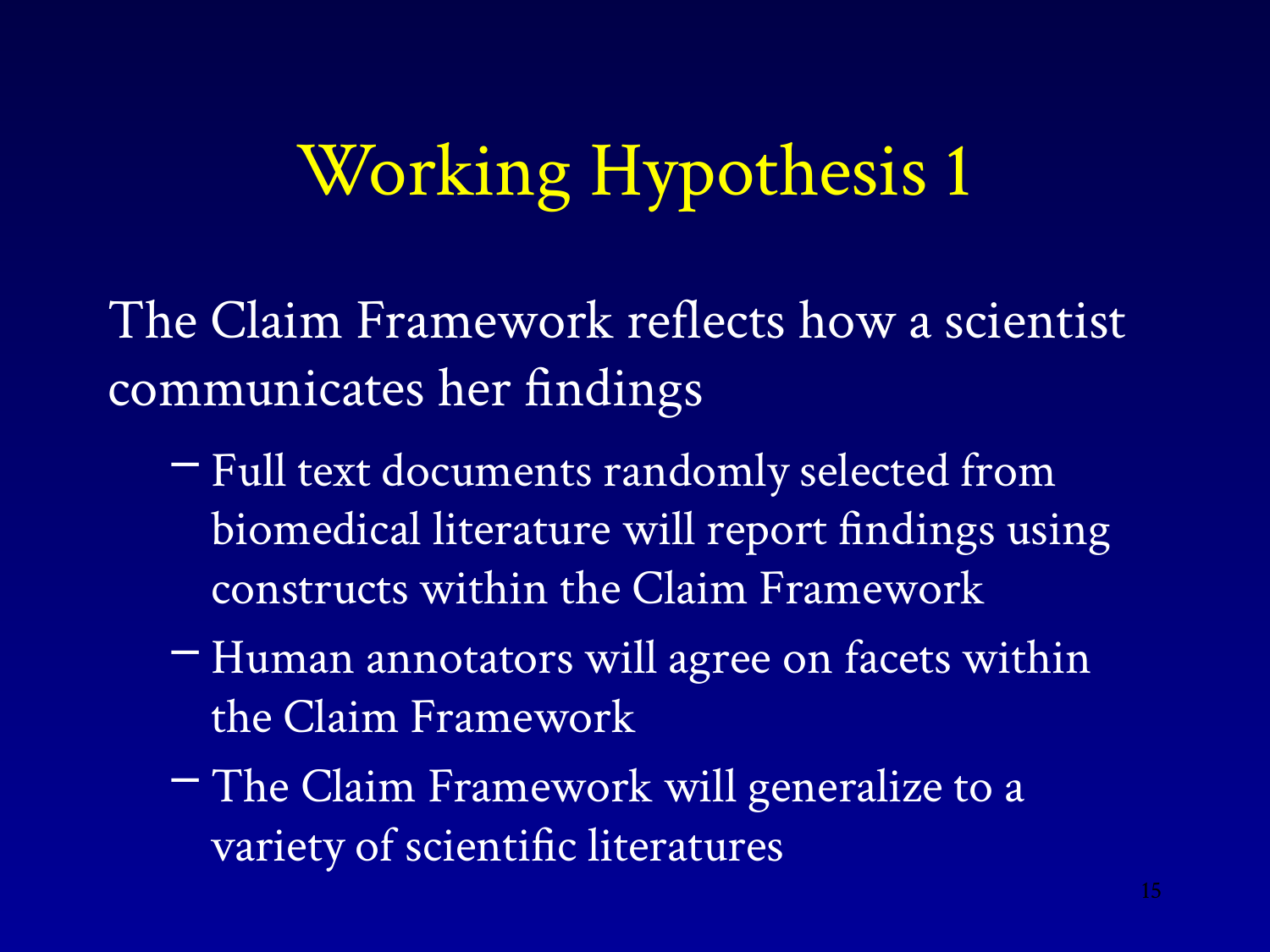

# Working Hypothesis 1
The Claim Framework reflects how a scientist communicates her findings

Full text documents randomly selected from biomedical literature will report findings using constructs within the Claim Framework
Human annotators will agree on facets within the Claim Framework
The Claim Framework will generalize to a variety of scientific literatures

15